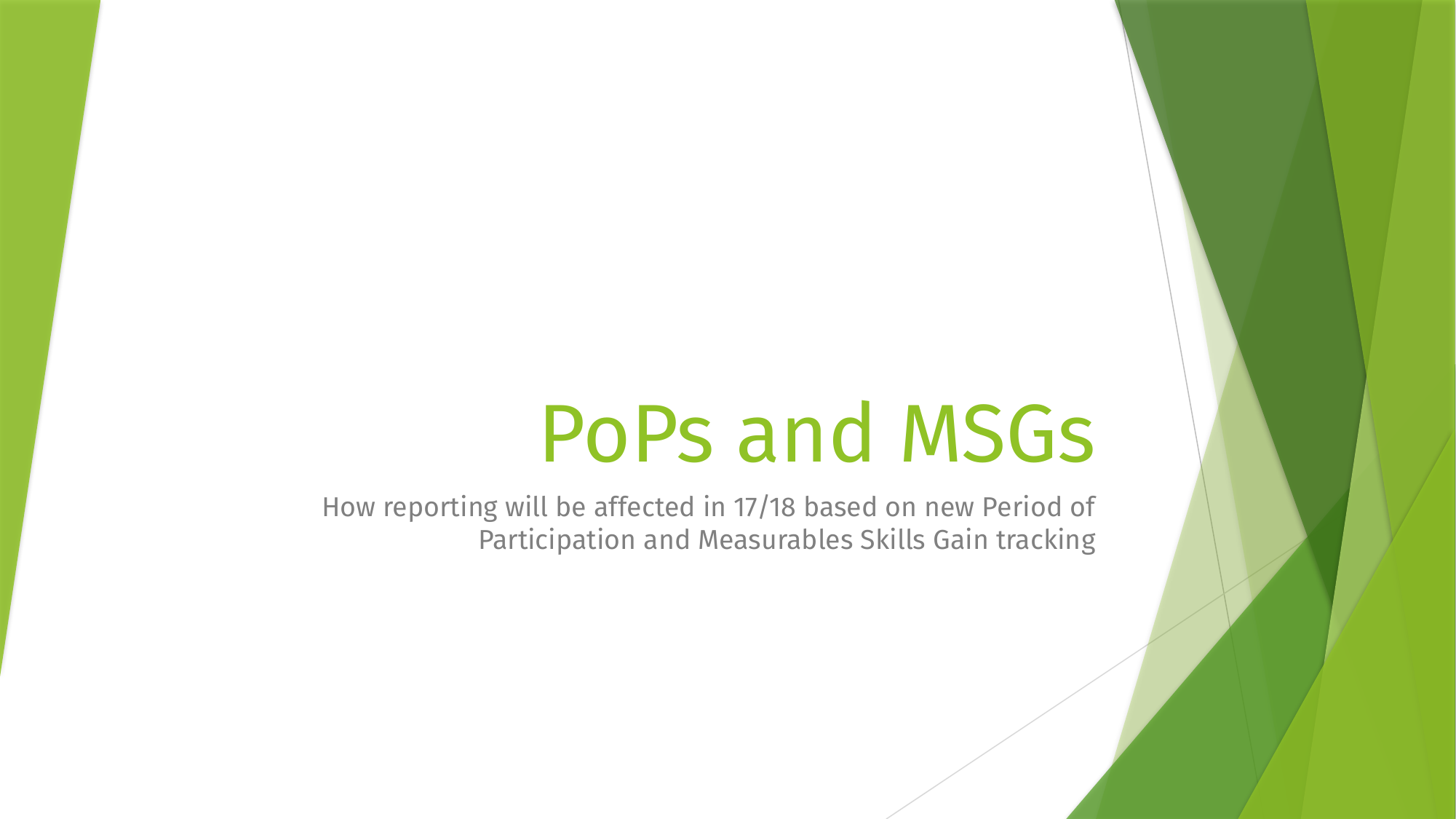

# PoPs and MSGs
How reporting will be affected in 17/18 based on new Period of Participation and Measurables Skills Gain tracking